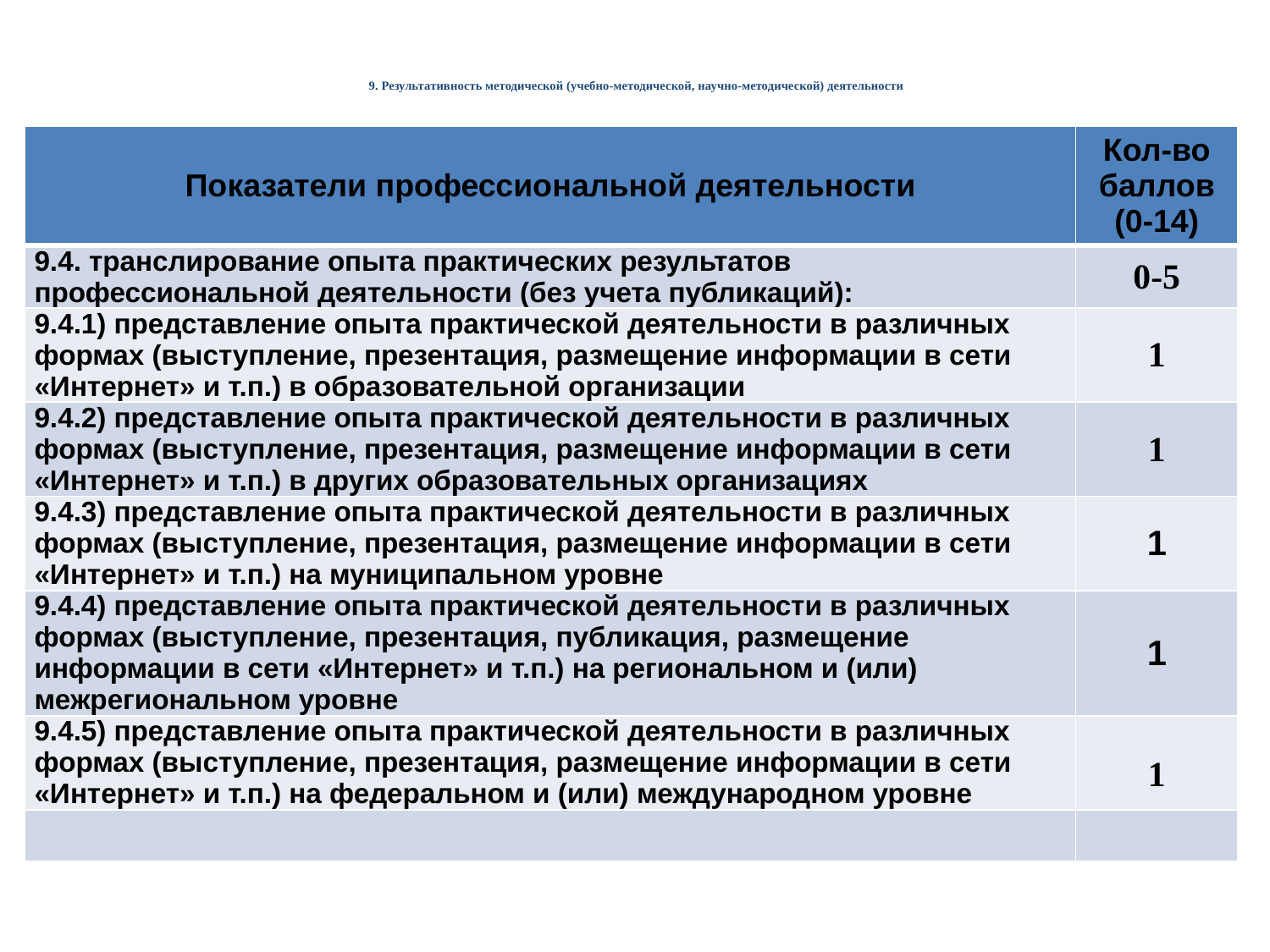

# 9. Результативность методической (учебно-методической, научно-методической) деятельности
| Показатели профессиональной деятельности | Кол-во баллов (0-14) |
| --- | --- |
| 9.4. транслирование опыта практических результатов профессиональной деятельности (без учета публикаций): | 0-5 |
| 9.4.1) представление опыта практической деятельности в различных формах (выступление, презентация, размещение информации в сети «Интернет» и т.п.) в образовательной организации | 1 |
| 9.4.2) представление опыта практической деятельности в различных формах (выступление, презентация, размещение информации в сети «Интернет» и т.п.) в других образовательных организациях | 1 |
| 9.4.3) представление опыта практической деятельности в различных формах (выступление, презентация, размещение информации в сети «Интернет» и т.п.) на муниципальном уровне | 1 |
| 9.4.4) представление опыта практической деятельности в различных формах (выступление, презентация, публикация, размещение информации в сети «Интернет» и т.п.) на региональном и (или) межрегиональном уровне | 1 |
| 9.4.5) представление опыта практической деятельности в различных формах (выступление, презентация, размещение информации в сети «Интернет» и т.п.) на федеральном и (или) международном уровне | 1 |
|  |  |